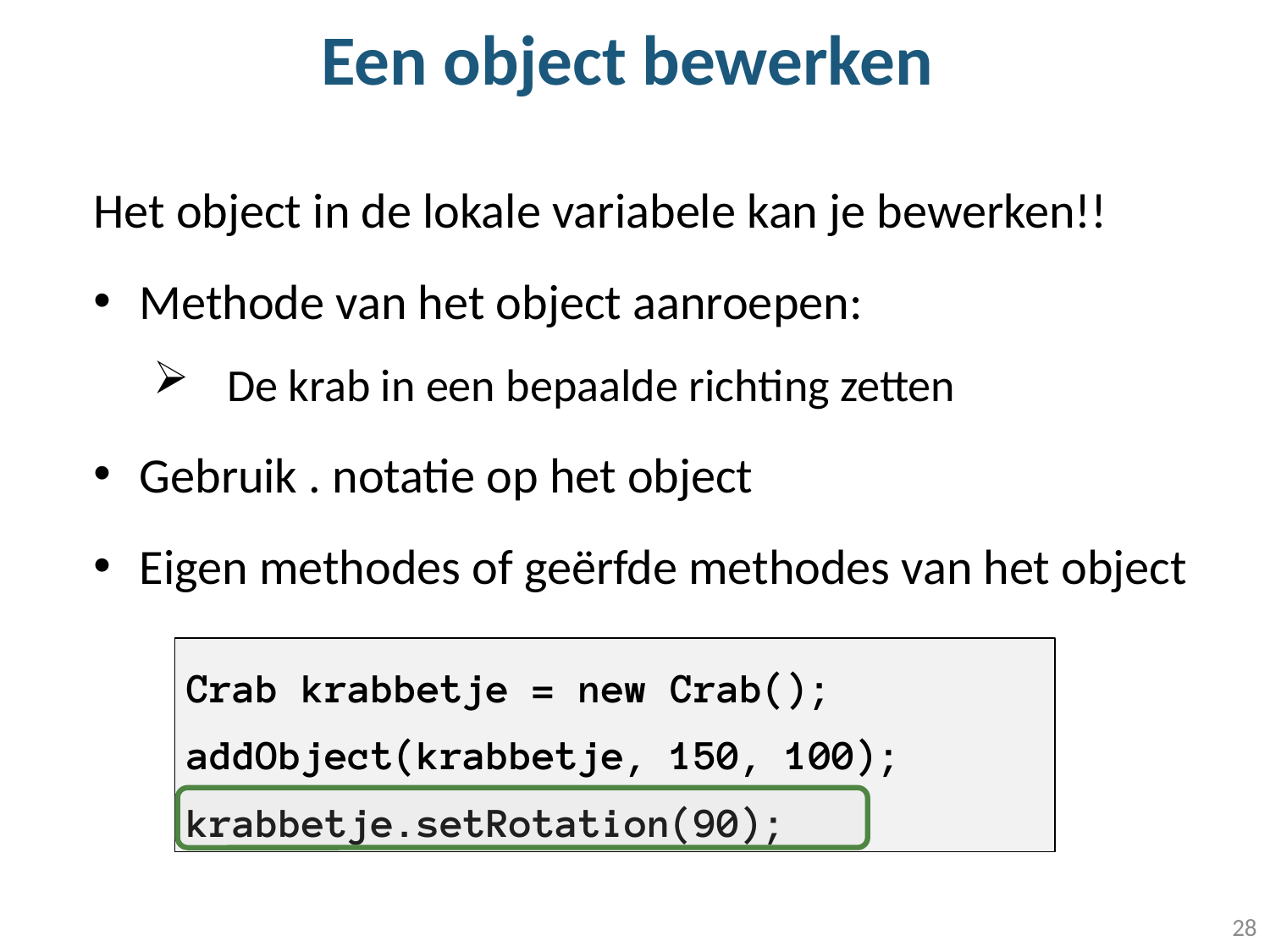

# Een object bewerken
Het object in de lokale variabele kan je bewerken!!
Methode van het object aanroepen:
De krab in een bepaalde richting zetten
Gebruik . notatie op het object
Eigen methodes of geërfde methodes van het object
Crab krabbetje = new Crab();
addObject(krabbetje, 150, 100);
krabbetje.setRotation(90);

28